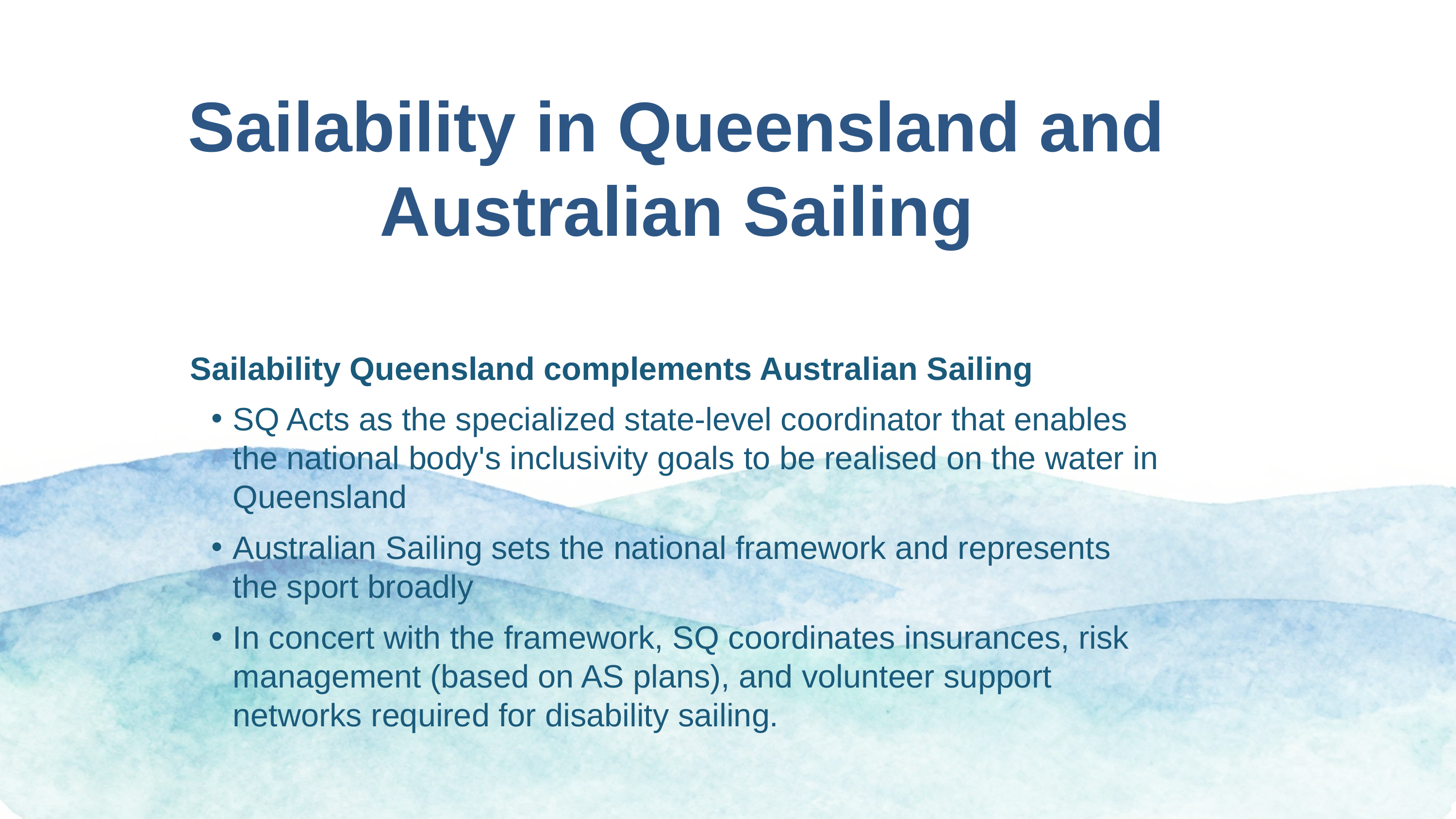

Sailability in Queensland and Australian Sailing
Sailability Queensland complements Australian Sailing
SQ Acts as the specialized state-level coordinator that enables the national body's inclusivity goals to be realised on the water in Queensland
Australian Sailing sets the national framework and represents the sport broadly
In concert with the framework, SQ coordinates insurances, risk management (based on AS plans), and volunteer support networks required for disability sailing.